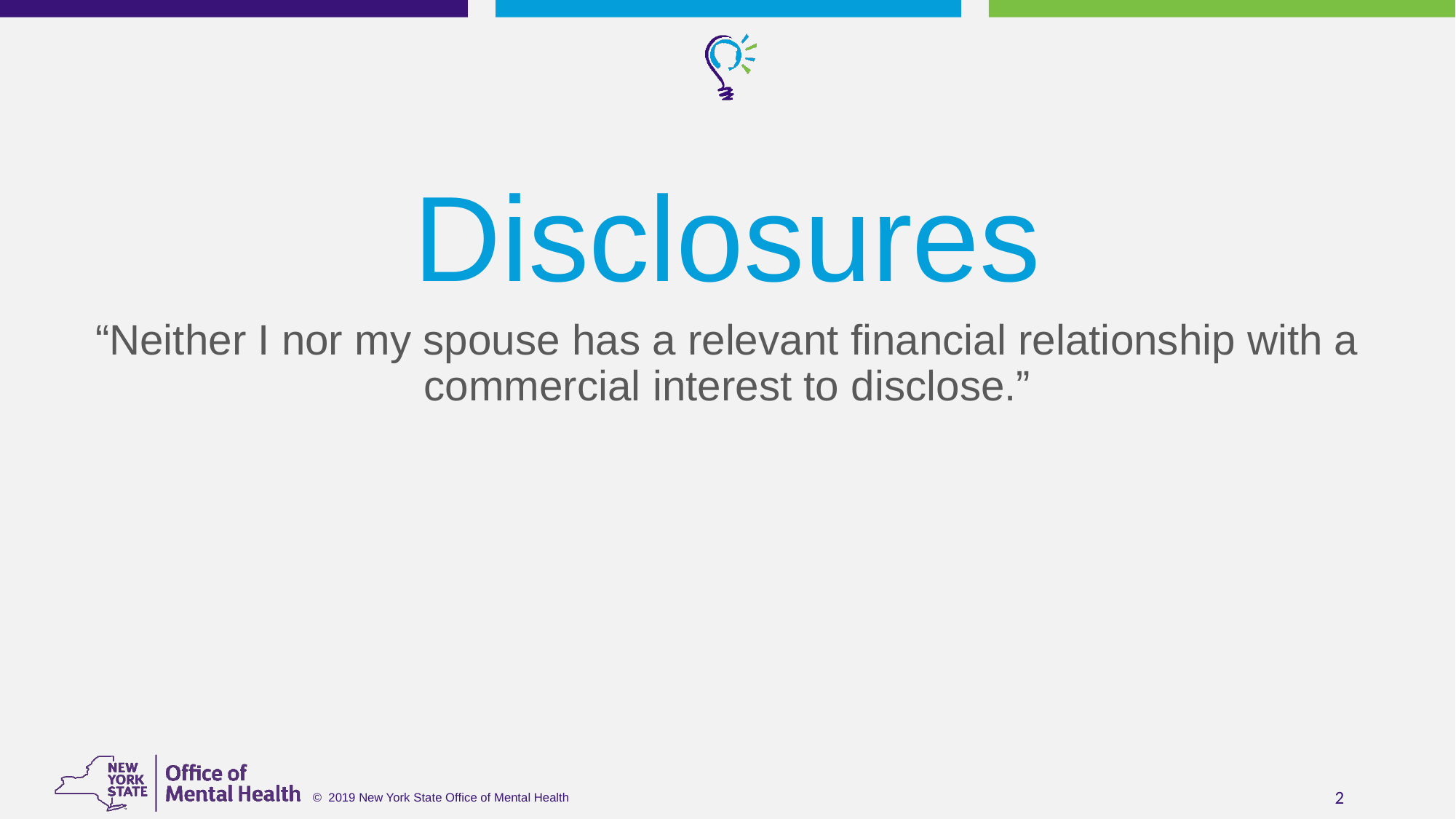

Disclosures
“Neither I nor my spouse has a relevant financial relationship with a commercial interest to disclose.”